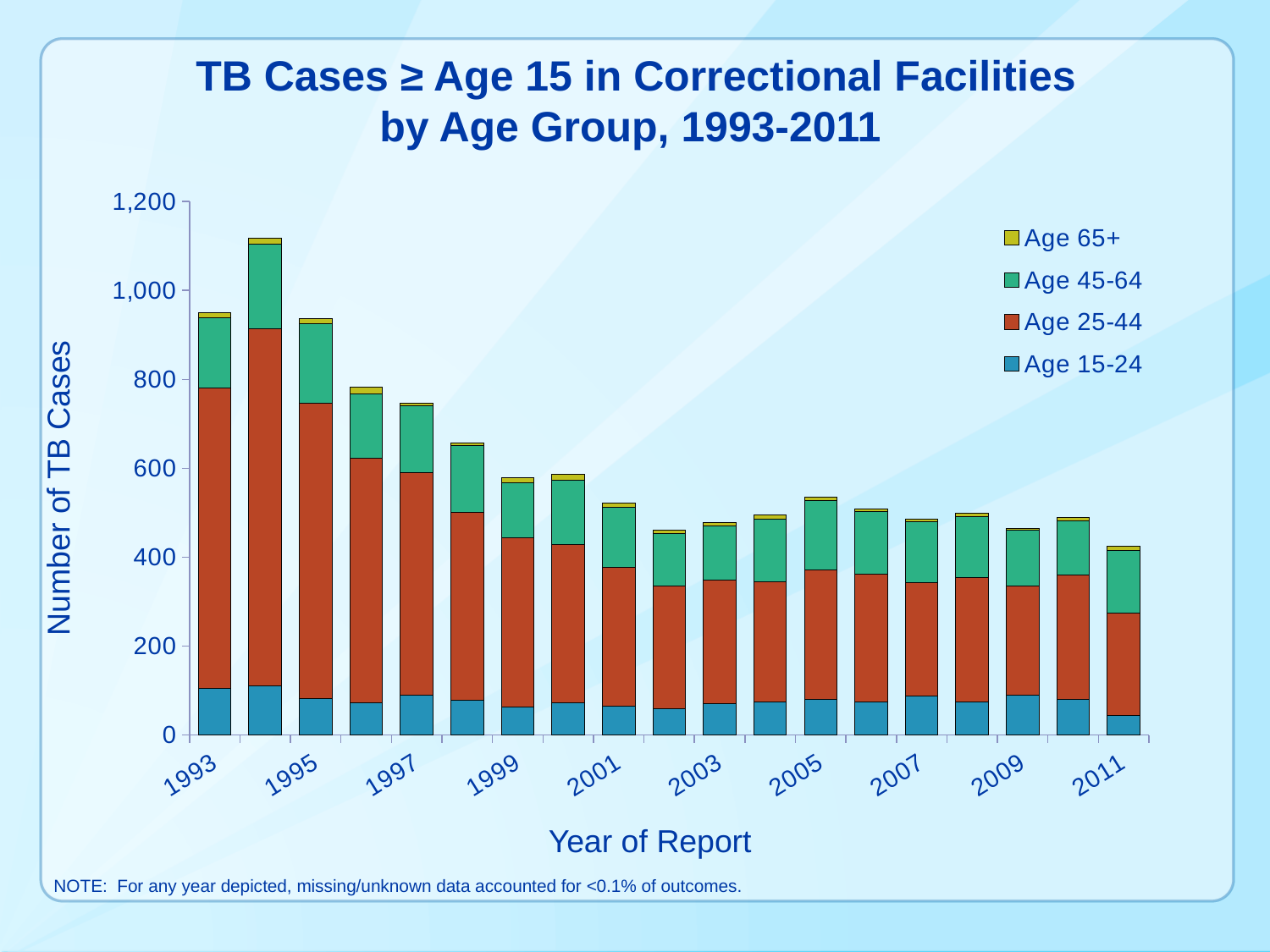

TB Cases ≥ Age 15 in Correctional Facilities
by Age Group, 1993-2011
Number of TB Cases

### Chart

| Category |  |  |  |  |
|---|---|---|---|---|
| 1993 | 104.0 | 677.0 | 158.0 | 11.0 |
| 1994 | 110.0 | 804.0 | 190.0 | 13.0 |
| 1995 | 82.0 | 665.0 | 179.0 | 11.0 |
| 1996 | 73.0 | 549.0 | 146.0 | 15.0 |
| 1997 | 89.0 | 501.0 | 151.0 | 6.0 |
| 1998 | 78.0 | 423.0 | 150.0 | 6.0 |
| 1999 | 63.0 | 380.0 | 125.0 | 11.0 |
| 2000 | 72.0 | 356.0 | 146.0 | 13.0 |
| 2001 | 64.0 | 313.0 | 135.0 | 10.0 |
| 2002 | 59.0 | 276.0 | 118.0 | 7.0 |
| 2003 | 71.0 | 277.0 | 122.0 | 7.0 |
| 2004 | 74.0 | 270.0 | 141.0 | 10.0 |
| 2005 | 80.0 | 291.0 | 157.0 | 8.0 |
| 2006 | 74.0 | 288.0 | 141.0 | 6.0 |
| 2007 | 88.0 | 255.0 | 136.0 | 7.0 |
| 2008 | 74.0 | 281.0 | 136.0 | 8.0 |
| 2009 | 90.0 | 245.0 | 125.0 | 5.0 |
| 2010 | 81.0 | 279.0 | 122.0 | 7.0 |
| 2011 | 44.0 | 230.0 | 141.0 | 9.0 |
Year of Report
NOTE:  For any year depicted, missing/unknown data accounted for <0.1% of outcomes.